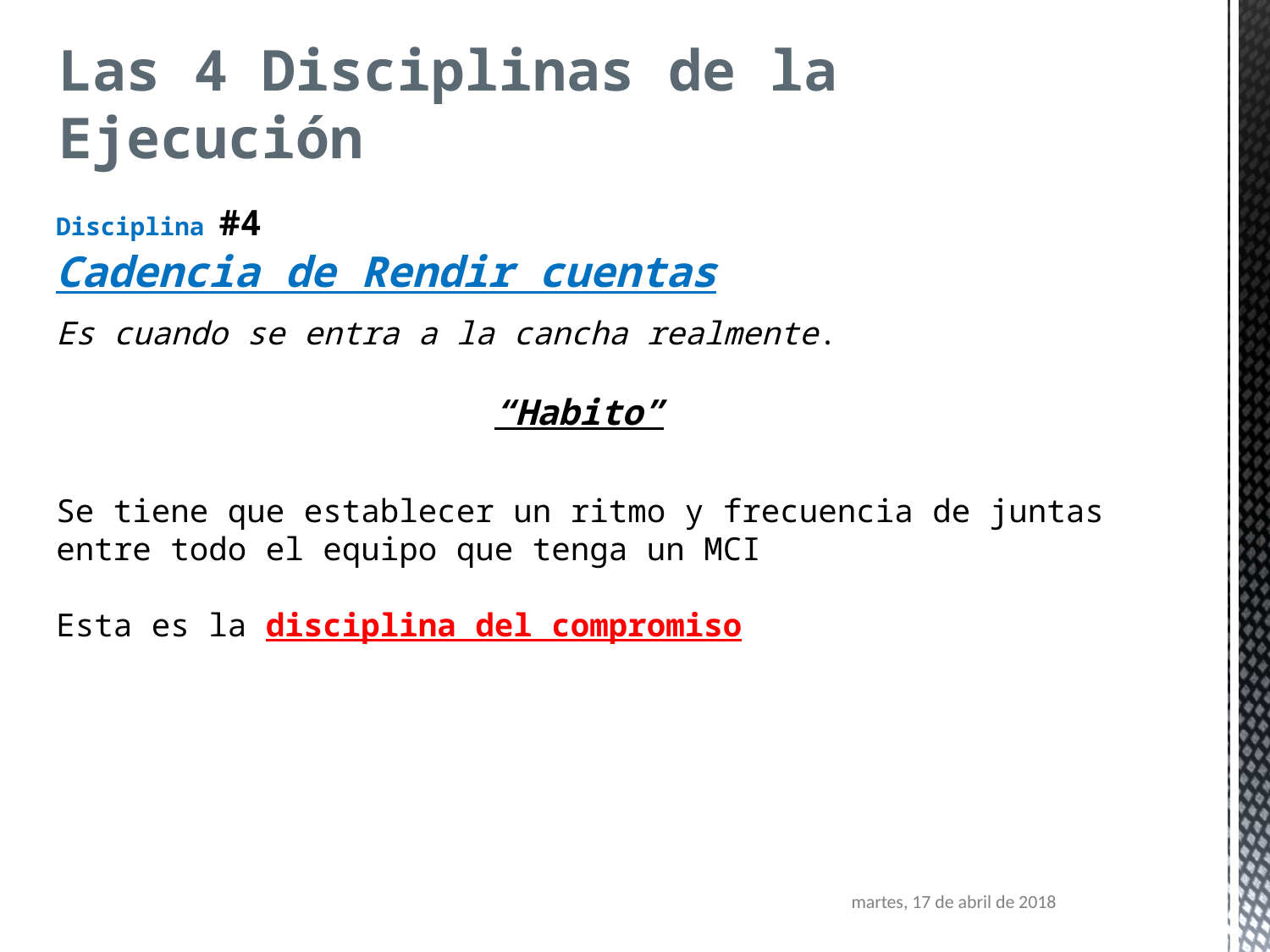

Las 4 Disciplinas de la Ejecución
Disciplina #4
Cadencia de Rendir cuentas

Es cuando se entra a la cancha realmente.

Se tiene que establecer un ritmo y frecuencia de juntas entre todo el equipo que tenga un MCI

Esta es la disciplina del compromiso

“Habito”
martes, 17 de abril de 2018